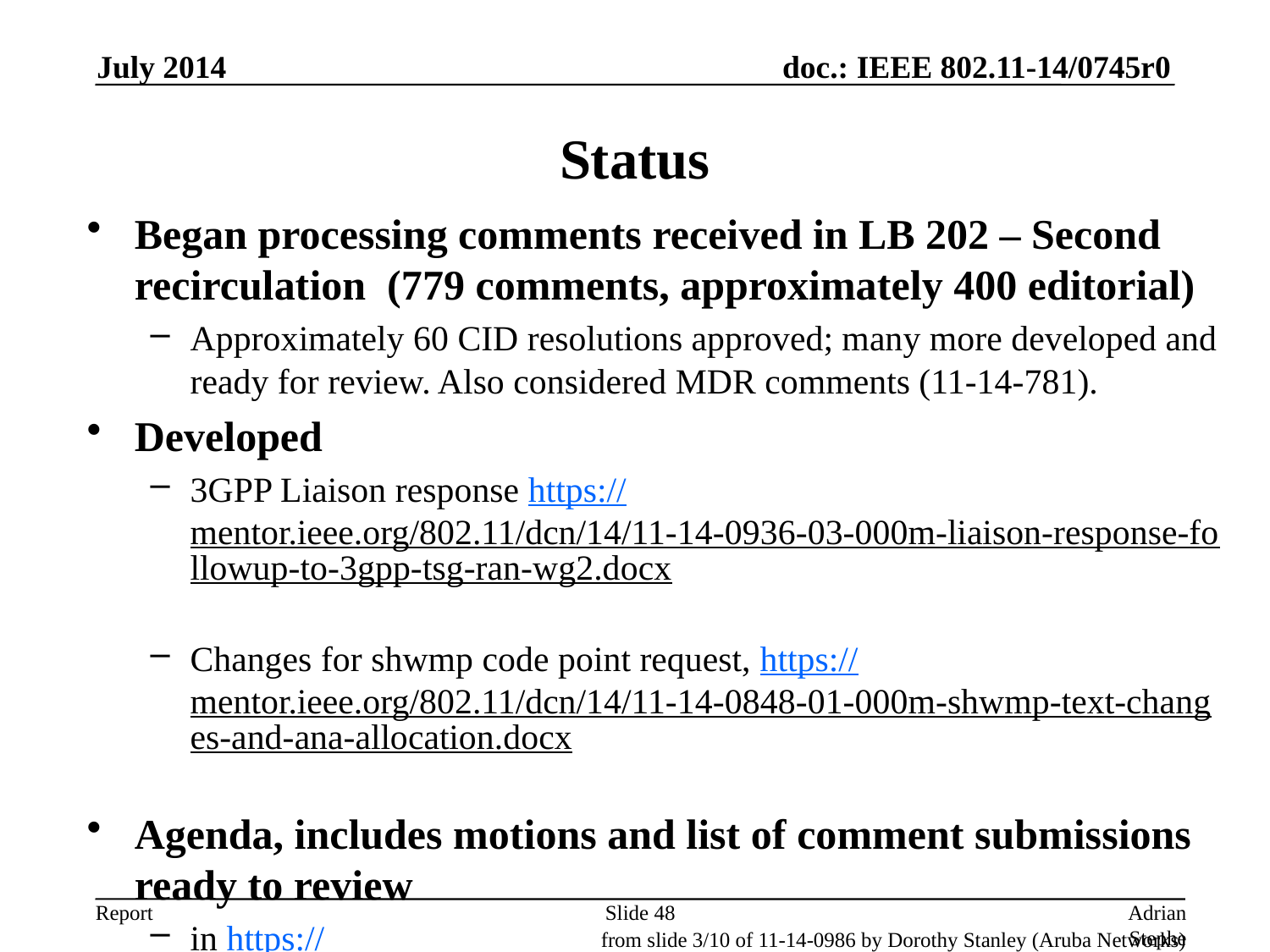

July 2014
# Status
Began processing comments received in LB 202 – Second recirculation  (779 comments, approximately 400 editorial)
Approximately 60 CID resolutions approved; many more developed and ready for review. Also considered MDR comments (11-14-781).
Developed
3GPP Liaison response https://mentor.ieee.org/802.11/dcn/14/11-14-0936-03-000m-liaison-response-followup-to-3gpp-tsg-ran-wg2.docx
Changes for shwmp code point request, https://mentor.ieee.org/802.11/dcn/14/11-14-0848-01-000m-shwmp-text-changes-and-ana-allocation.docx
Agenda, includes motions and list of comment submissions ready to review
in https://mentor.ieee.org/802.11/dcn/14/11-14-0747-06-000m-tgmc-july-2014-agenda.pptx

Slide 48
Adrian Stephens, Intel Corporation
from slide 3/10 of 11-14-0986 by Dorothy Stanley (Aruba Networks)